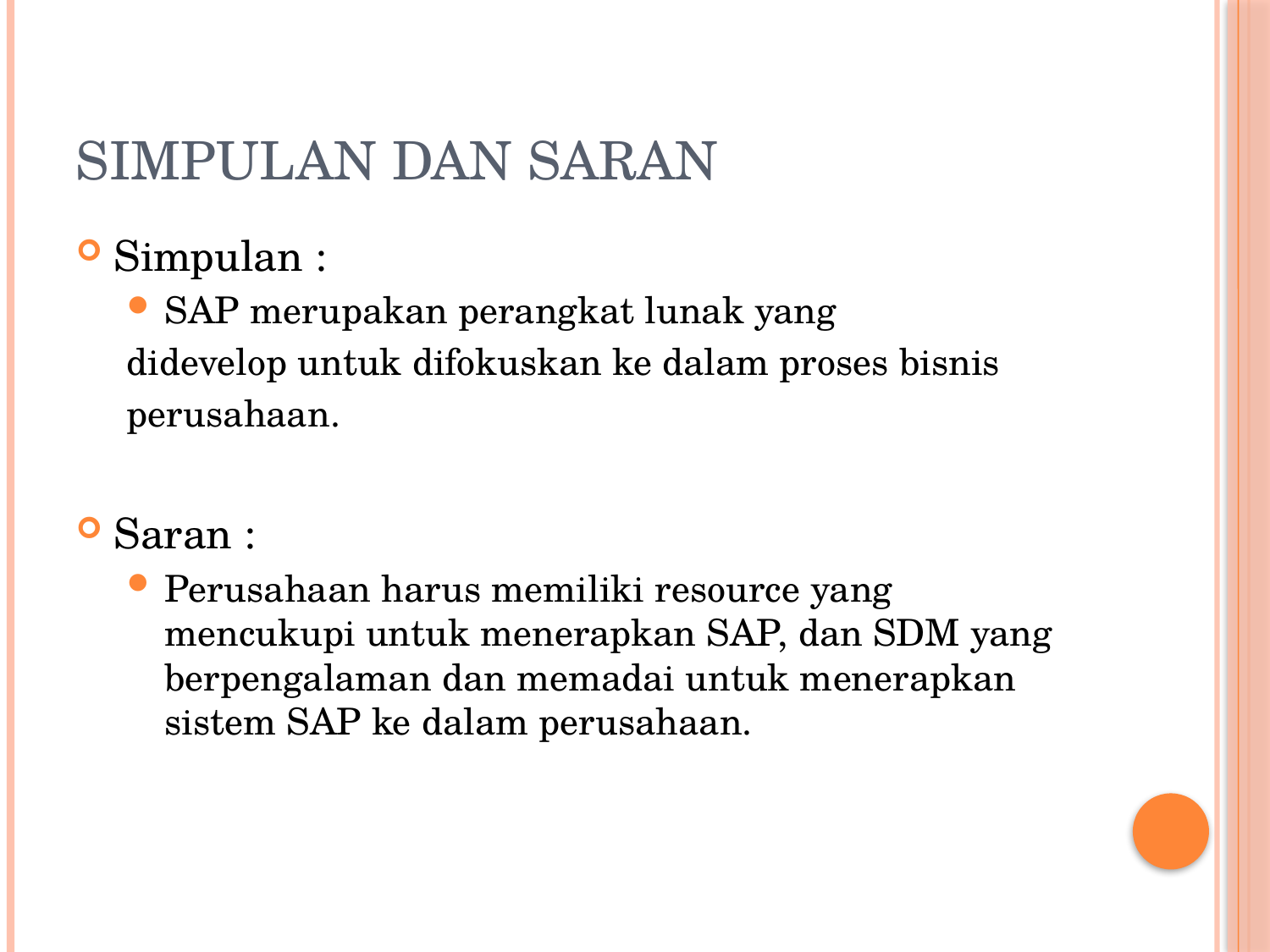

# Simpulan dan saran
Simpulan :
SAP merupakan perangkat lunak yang
didevelop untuk difokuskan ke dalam proses bisnis
perusahaan.

Saran :
Perusahaan harus memiliki resource yang mencukupi untuk menerapkan SAP, dan SDM yang berpengalaman dan memadai untuk menerapkan sistem SAP ke dalam perusahaan.